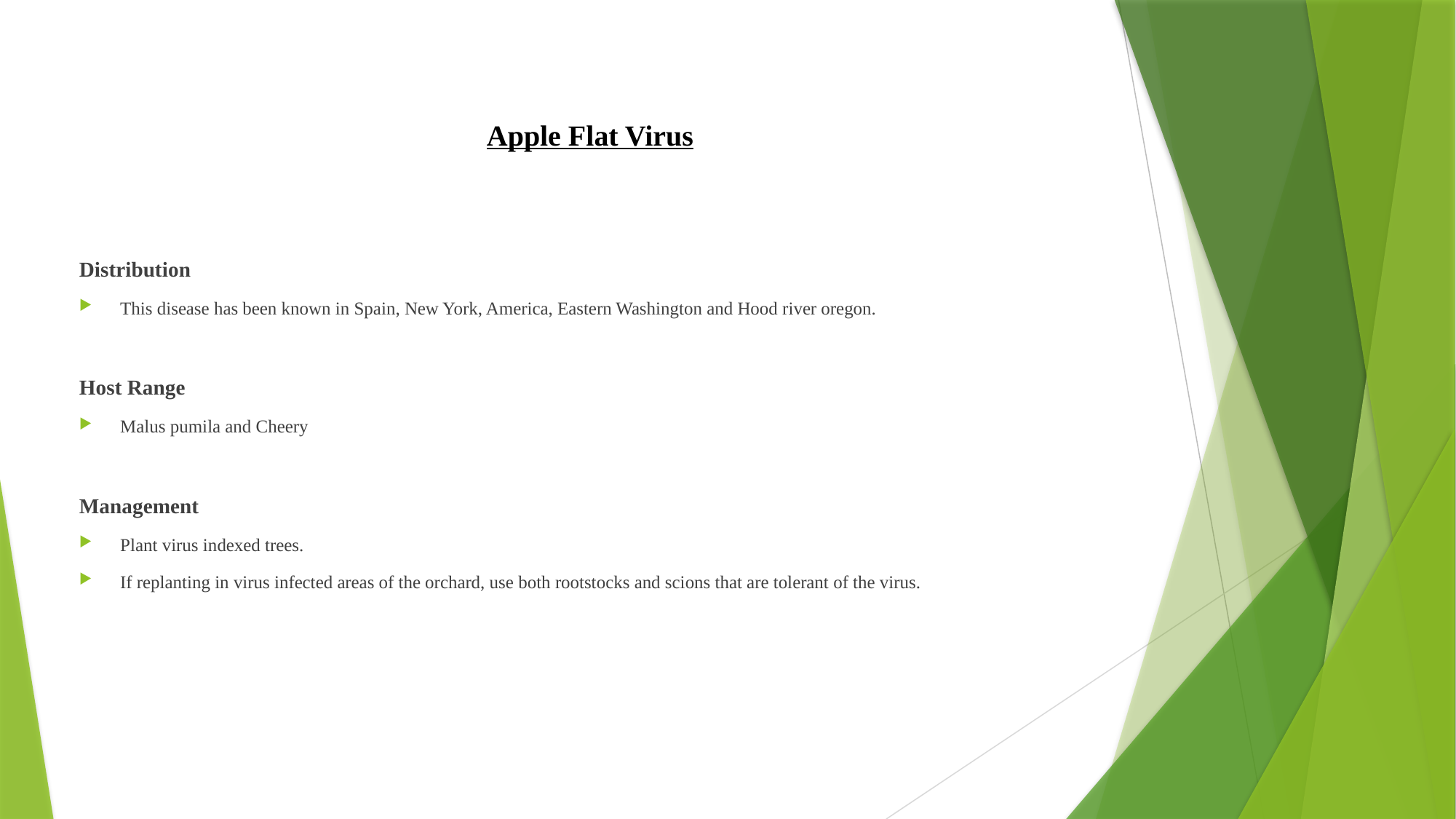

# Apple Flat Virus

Distribution
This disease has been known in Spain, New York, America, Eastern Washington and Hood river oregon.

Host Range
Malus pumila and Cheery

Management
Plant virus indexed trees.
If replanting in virus infected areas of the orchard, use both rootstocks and scions that are tolerant of the virus.